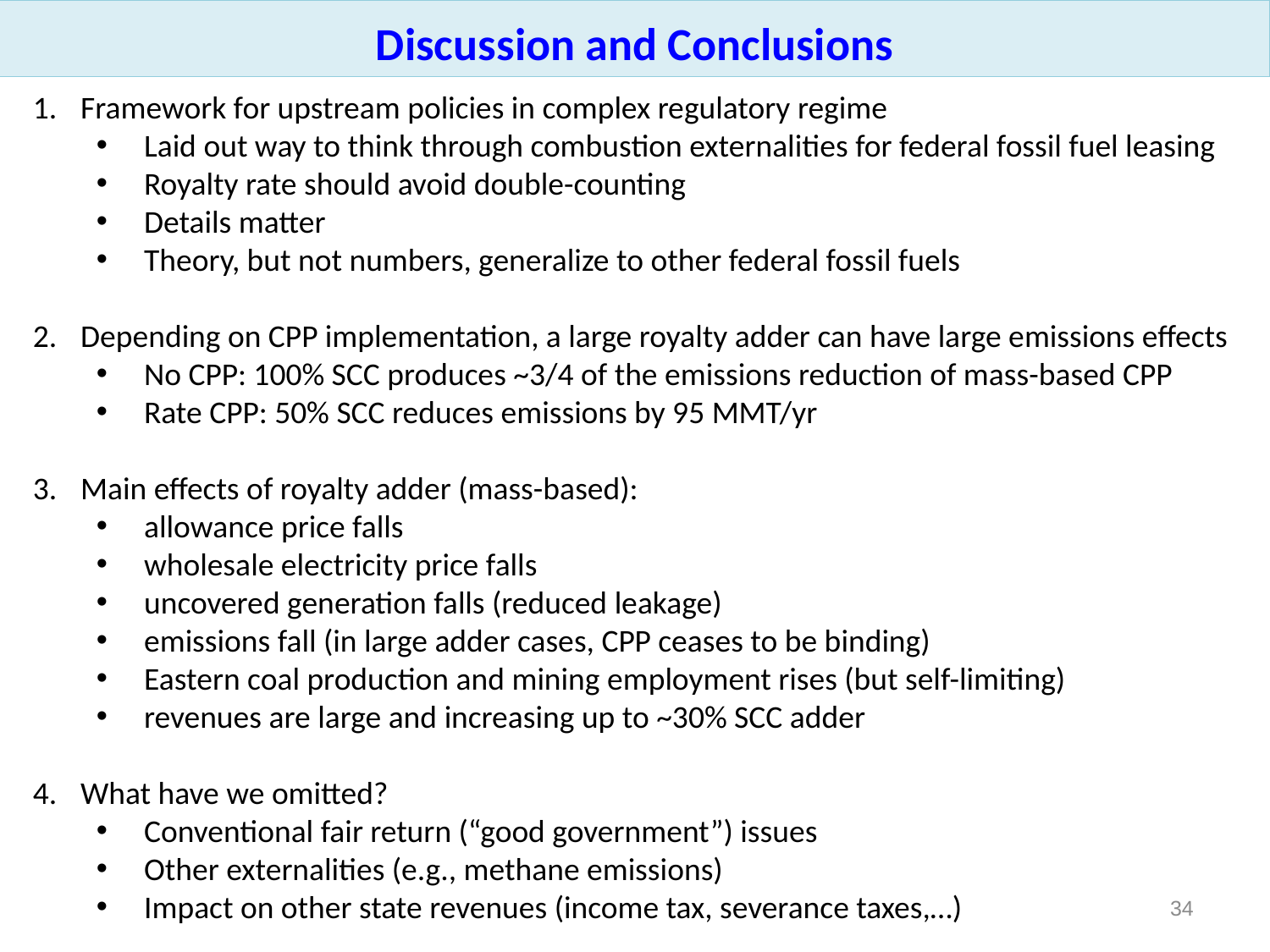

Discussion and Conclusions
Framework for upstream policies in complex regulatory regime
Laid out way to think through combustion externalities for federal fossil fuel leasing
Royalty rate should avoid double-counting
Details matter
Theory, but not numbers, generalize to other federal fossil fuels

Depending on CPP implementation, a large royalty adder can have large emissions effects
No CPP: 100% SCC produces ~3/4 of the emissions reduction of mass-based CPP
Rate CPP: 50% SCC reduces emissions by 95 MMT/yr

Main effects of royalty adder (mass-based):
allowance price falls
wholesale electricity price falls
uncovered generation falls (reduced leakage)
emissions fall (in large adder cases, CPP ceases to be binding)
Eastern coal production and mining employment rises (but self-limiting)
revenues are large and increasing up to ~30% SCC adder

What have we omitted?
Conventional fair return (“good government”) issues
Other externalities (e.g., methane emissions)
Impact on other state revenues (income tax, severance taxes,…)
34